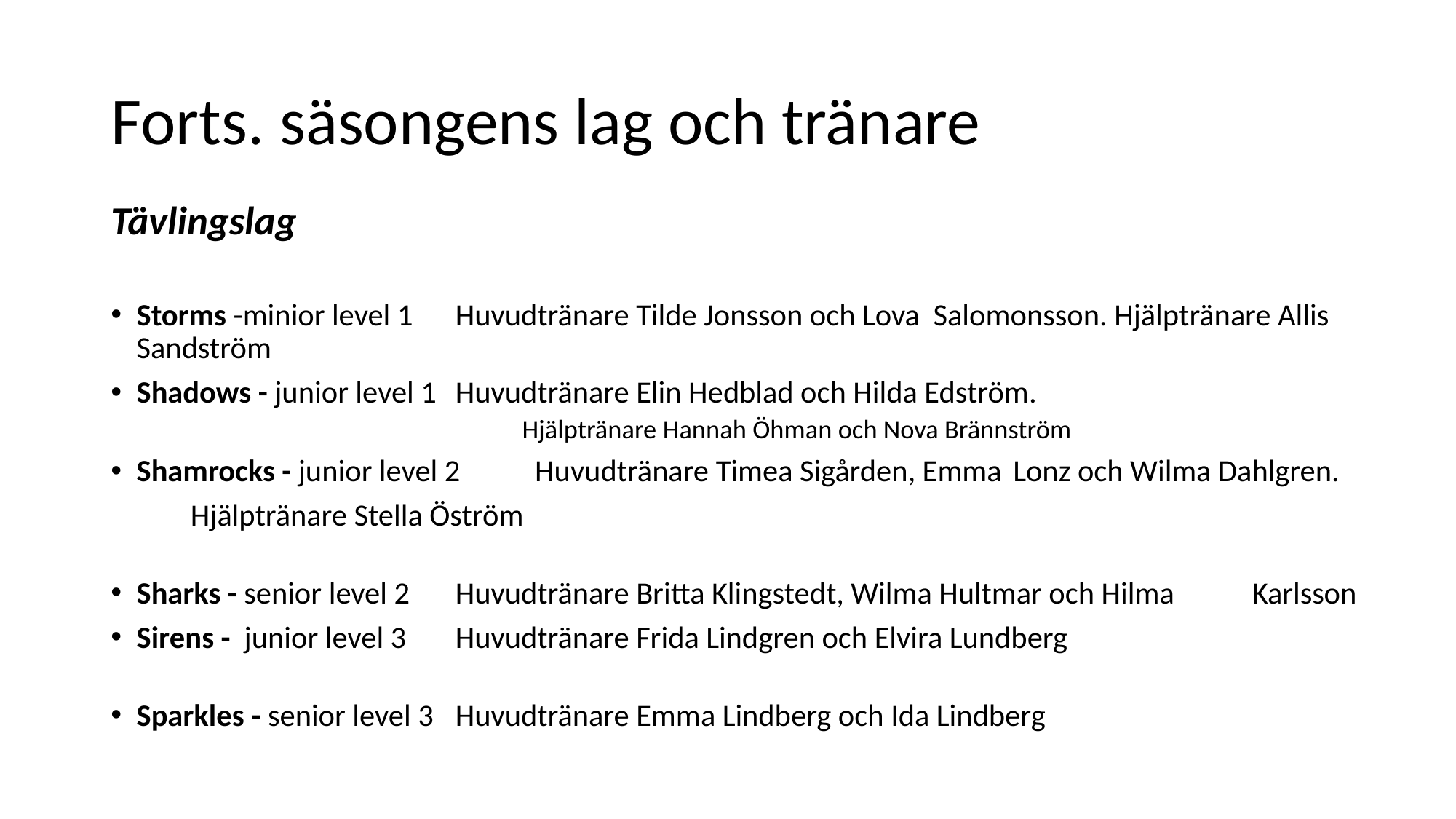

# Forts. säsongens lag och tränare
Tävlingslag

Storms -minior level 1  	Huvudtränare Tilde Jonsson och Lova 							Salomonsson. Hjälptränare Allis Sandström
Shadows - junior level 1	Huvudtränare Elin Hedblad och Hilda Edström.
Hjälptränare Hannah Öhman och Nova Brännström
Shamrocks - junior level 2	Huvudtränare Timea Sigården, Emma 							Lonz och Wilma Dahlgren.
 				Hjälptränare Stella Öström
Sharks - senior level 2		Huvudtränare Britta Klingstedt, Wilma Hultmar och Hilma 				Karlsson
Sirens -  junior level 3		Huvudtränare Frida Lindgren och Elvira Lundberg
Sparkles - senior level 3	Huvudtränare Emma Lindberg och Ida Lindberg